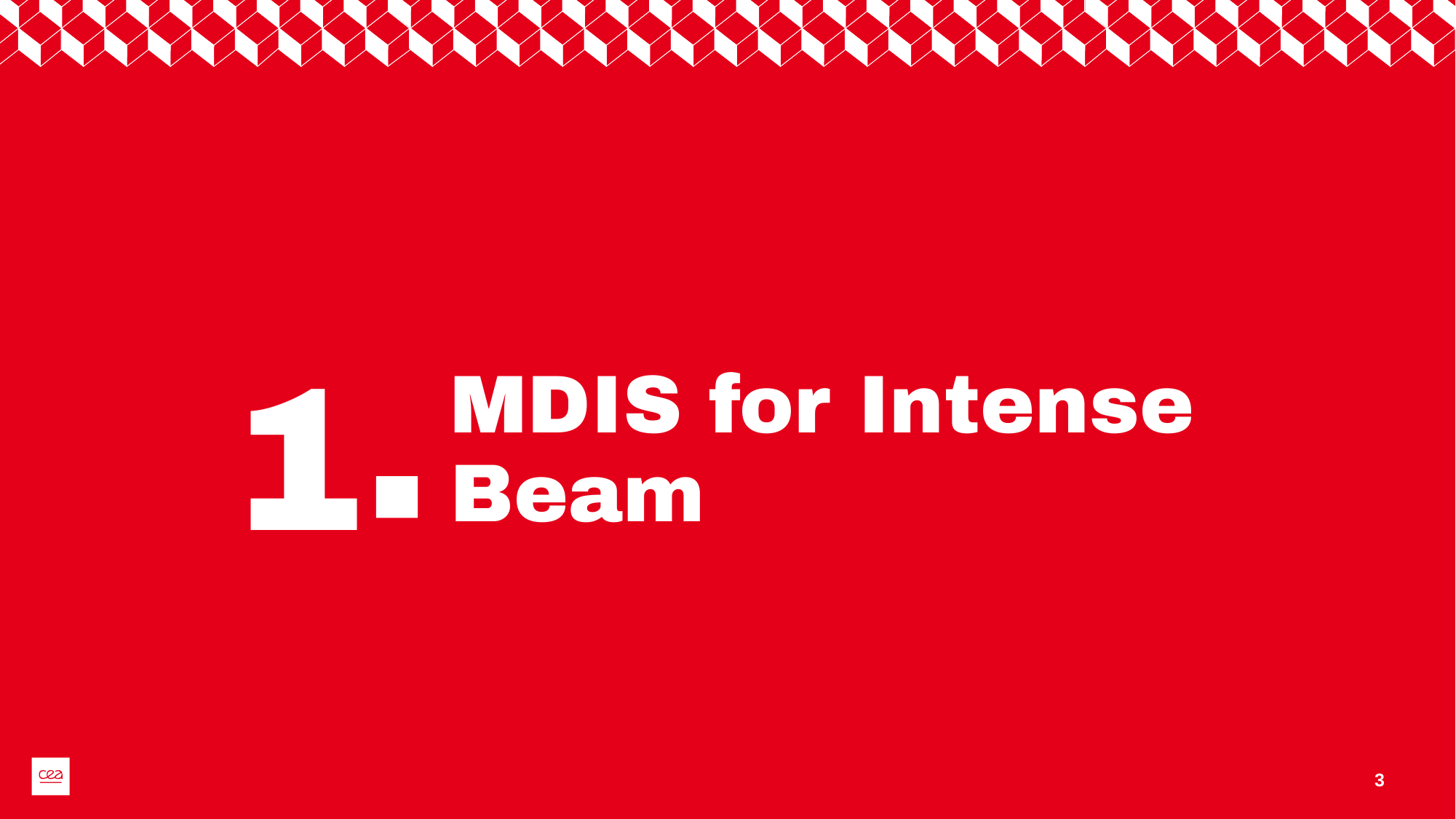

1
# MDIS for Intense Beam

3